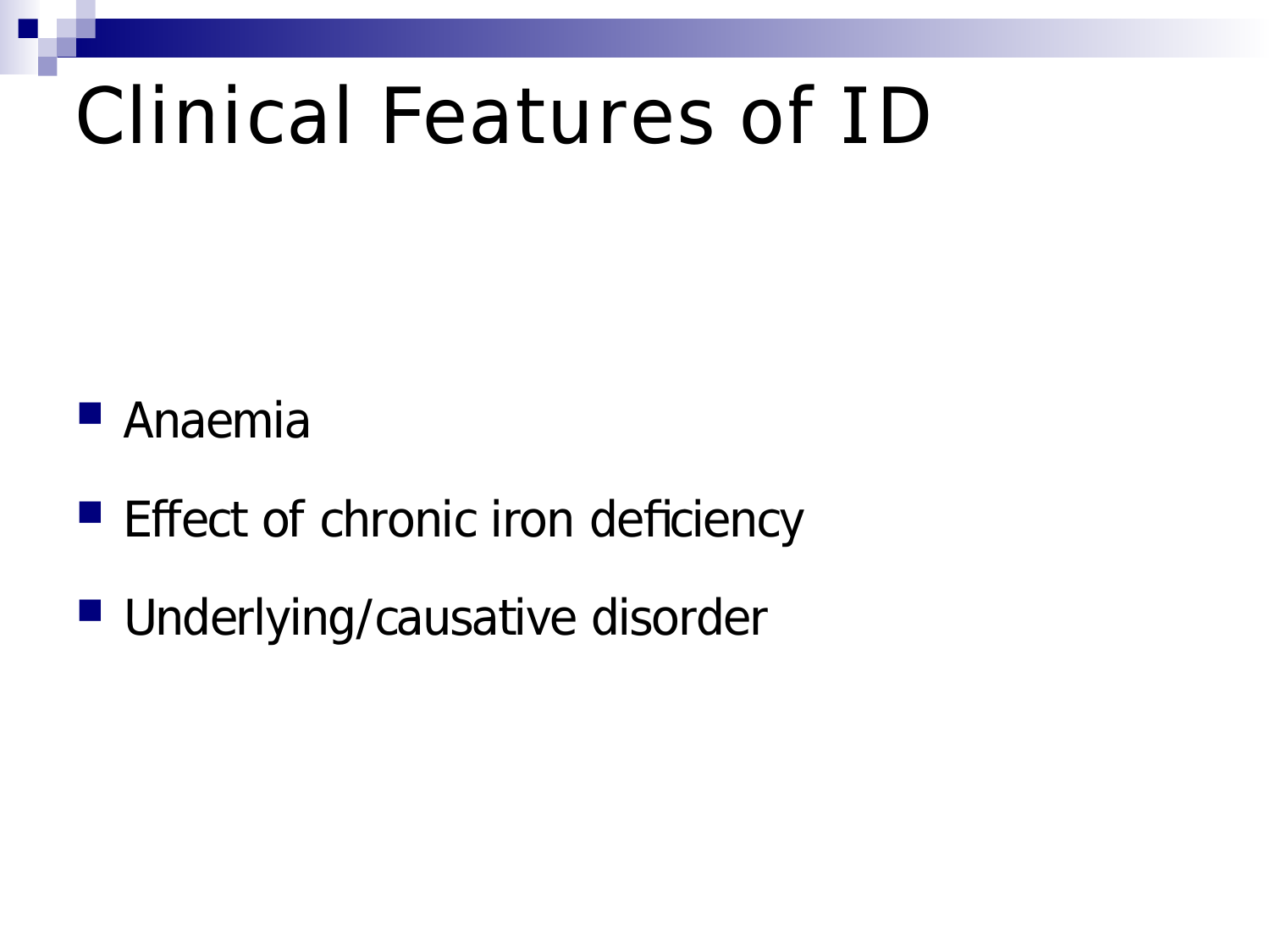

# Clinical Features of ID

Anaemia
Effect of chronic iron deficiency
Underlying/causative disorder